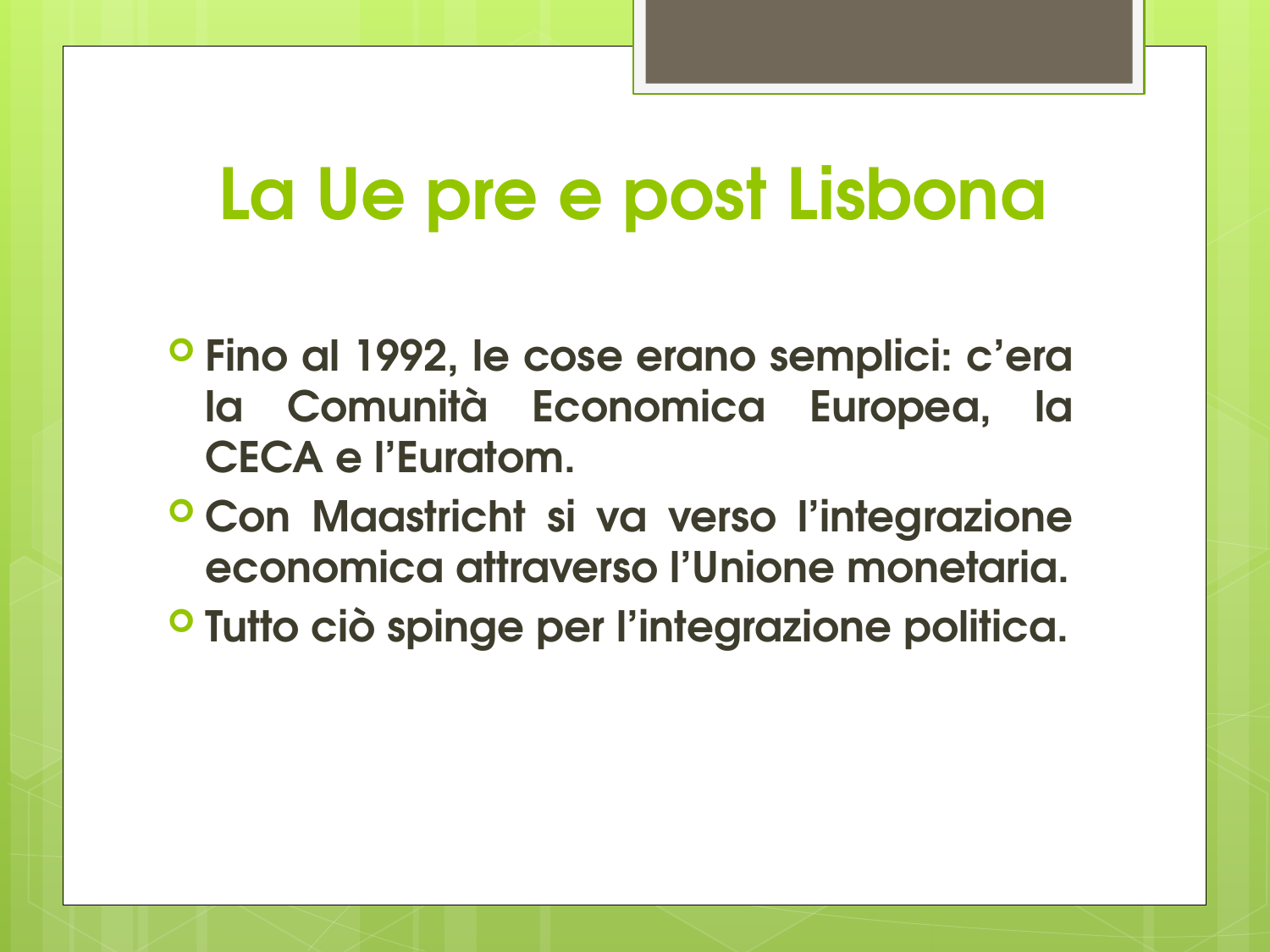

# La Ue pre e post Lisbona
Fino al 1992, le cose erano semplici: c’era la Comunità Economica Europea, la CECA e l’Euratom.
Con Maastricht si va verso l’integrazione economica attraverso l’Unione monetaria.
Tutto ciò spinge per l’integrazione politica.